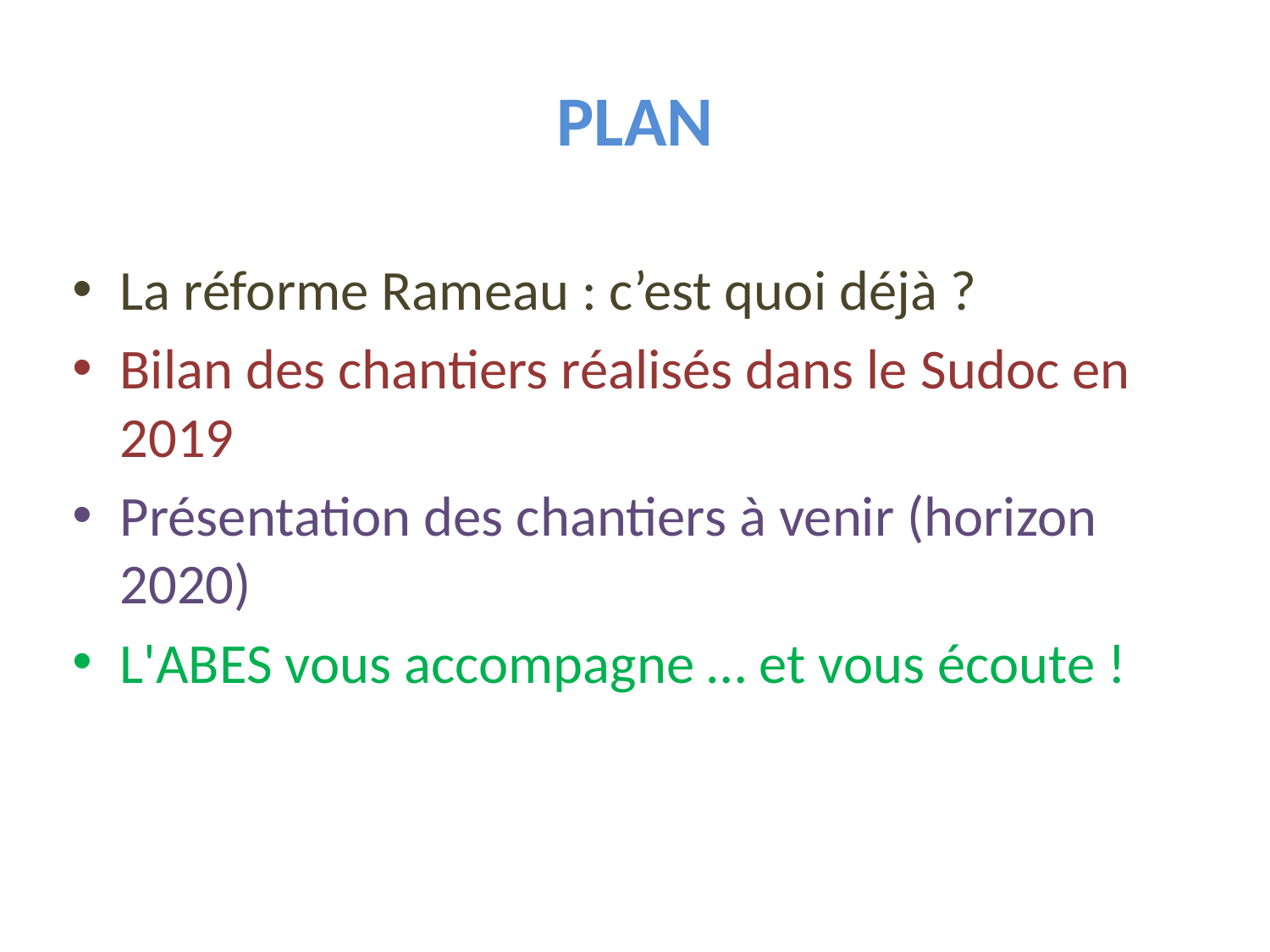

# plan
La réforme Rameau : c’est quoi déjà ?
Bilan des chantiers réalisés dans le Sudoc en 2019
Présentation des chantiers à venir (horizon 2020)
L'ABES vous accompagne … et vous écoute !